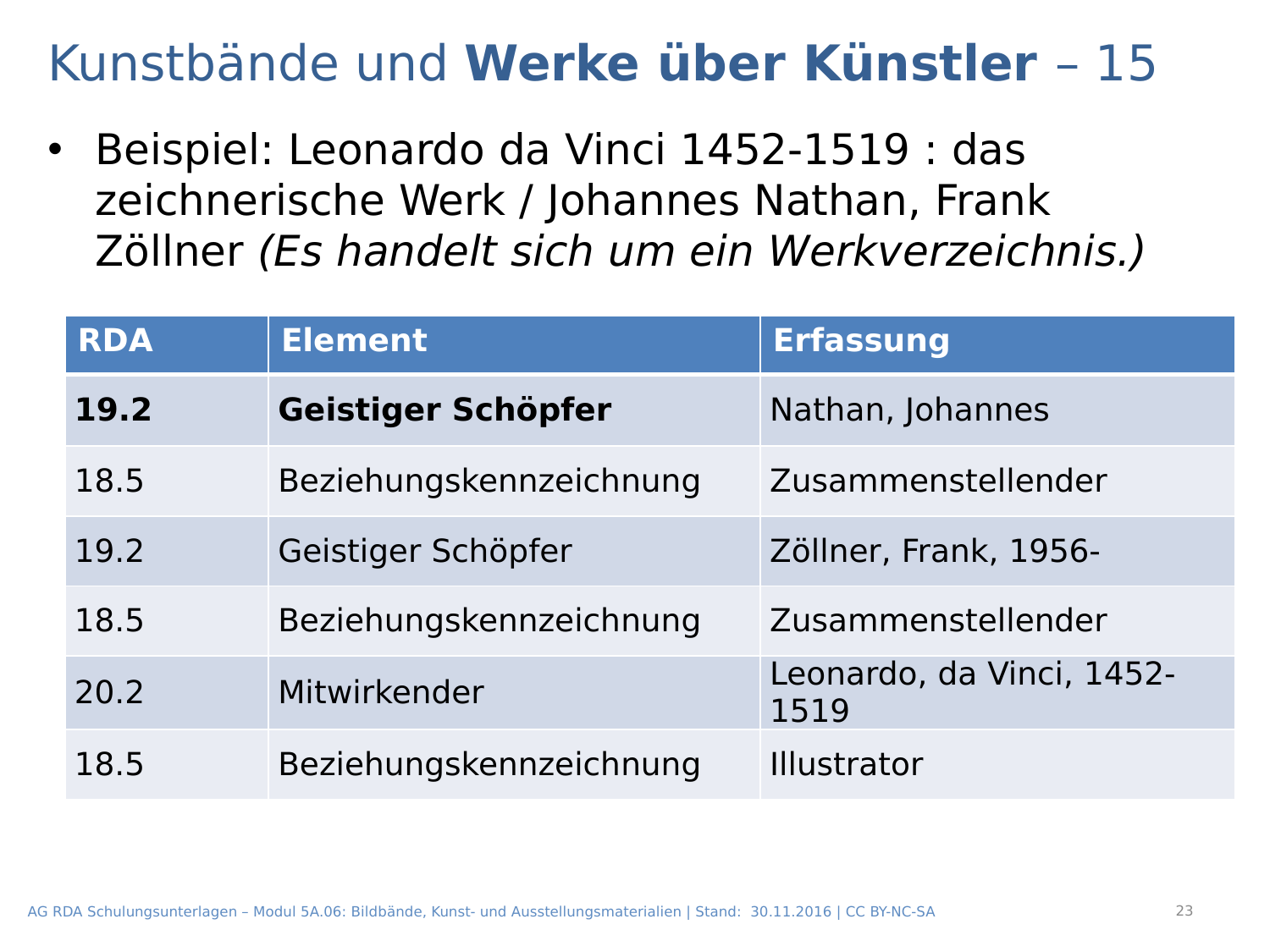

# Kunstbände und Werke über Künstler – 15
Beispiel: Leonardo da Vinci 1452-1519 : das zeichnerische Werk / Johannes Nathan, Frank
Zöllner (Es handelt sich um ein Werkverzeichnis.)

| RDA | Element | Erfassung |
| --- | --- | --- |
| 19.2 | Geistiger Schöpfer | Nathan, Johannes |
| 18.5 | Beziehungskennzeich­nung | Zusammenstellender |
| 19.2 | Geistiger Schöpfer | Zöllner, Frank, 1956- |
| 18.5 | Beziehungskennzeich­nung | Zusammenstellender |
| 20.2 | Mitwirkender | Leonardo, da Vinci, 1452-1519 |
| 18.5 | Beziehungskennzeich­nung | Illustrator |
23
AG RDA Schulungsunterlagen – Modul 5A.06: Bildbände, Kunst- und Ausstellungsmaterialien | Stand:  30.11.2016 | CC BY-NC-SA